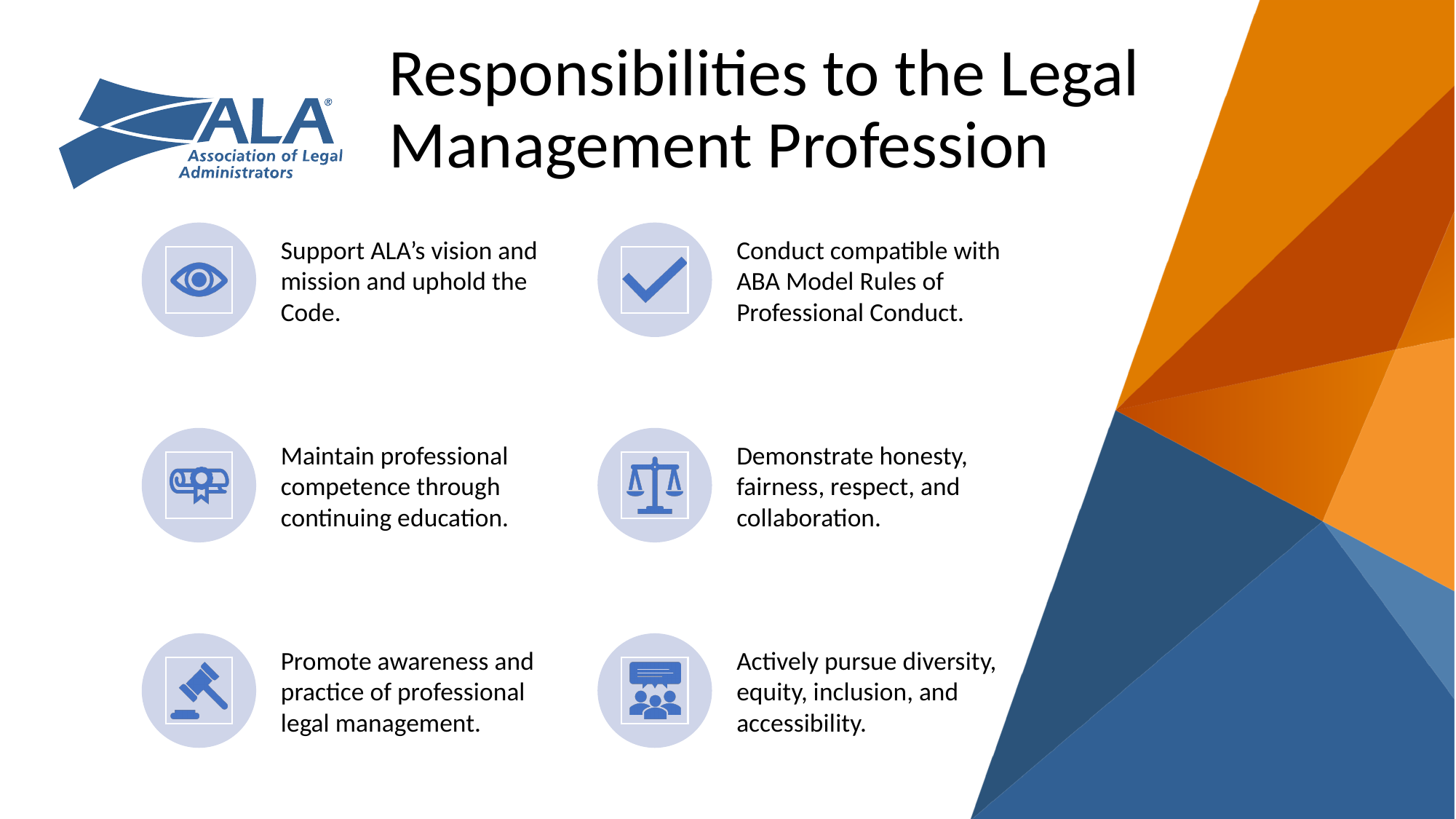

# Responsibilities to the Legal Management Profession
Support ALA’s vision and mission and uphold the Code.
Conduct compatible with ABA Model Rules of Professional Conduct.
Maintain professional competence through continuing education.
Demonstrate honesty, fairness, respect, and collaboration.
Promote awareness and practice of professional legal management.
Actively pursue diversity, equity, inclusion, and accessibility.